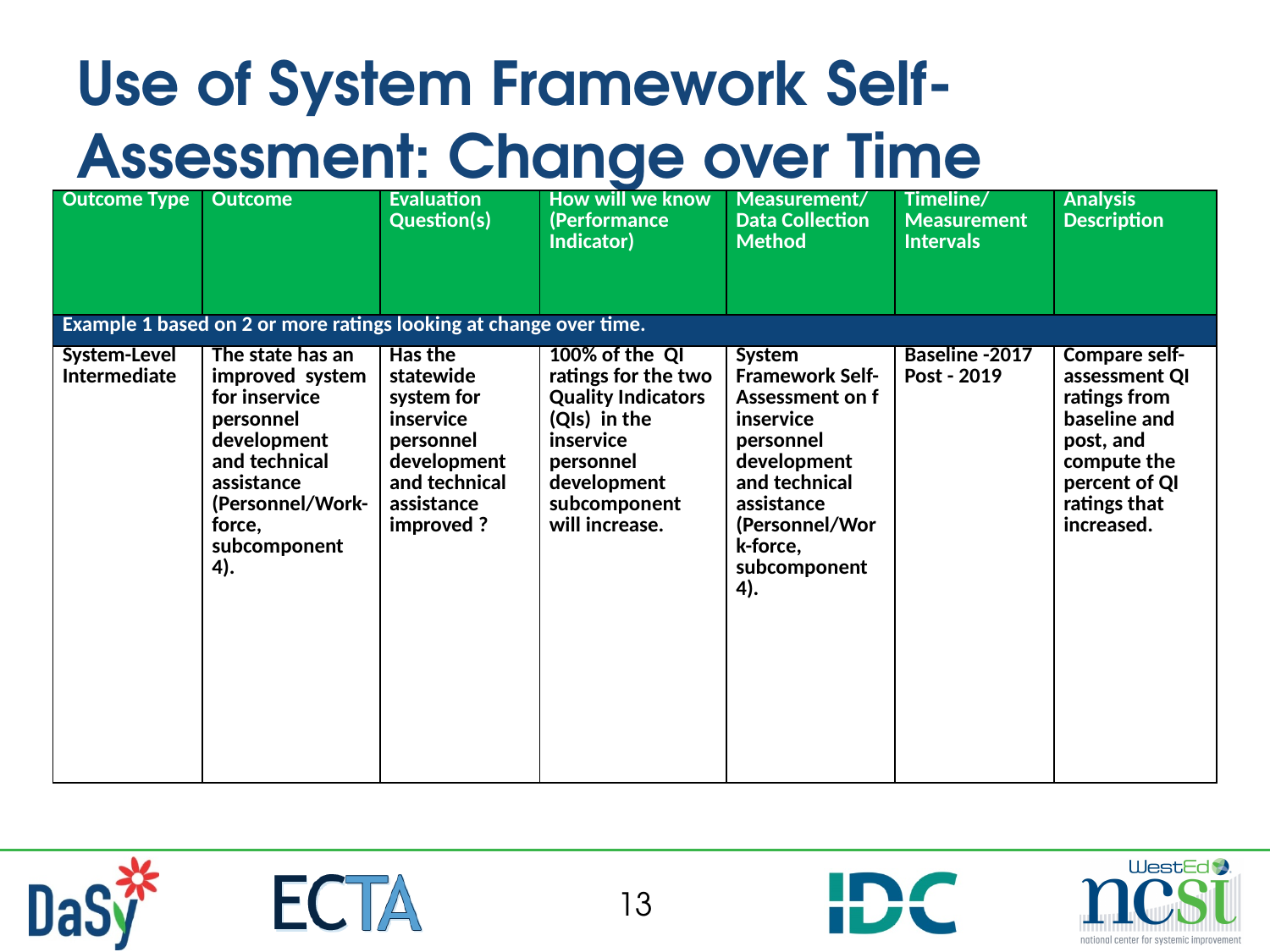

# Use of System Framework Self-Assessment: Change over Time
| Outcome Type | Outcome | Evaluation Question(s) | How will we know (Performance Indicator) | Measurement/ Data Collection Method | Timeline/ Measurement Intervals | Analysis Description |
| --- | --- | --- | --- | --- | --- | --- |
| Example 1 based on 2 or more ratings looking at change over time. |  |  |  |  |  |  |
| System-Level Intermediate | The state has an improved system for inservice personnel development and technical assistance (Personnel/Work-force, subcomponent 4). | Has the statewide system for inservice personnel development and technical assistance improved ? | 100% of the QI ratings for the two Quality Indicators (QIs) in the inservice personnel development subcomponent will increase. | System Framework Self-Assessment on f inservice personnel development and technical assistance (Personnel/Work-force, subcomponent 4). | Baseline -2017 Post - 2019 | Compare self-assessment QI ratings from baseline and post, and compute the percent of QI ratings that increased. |
13